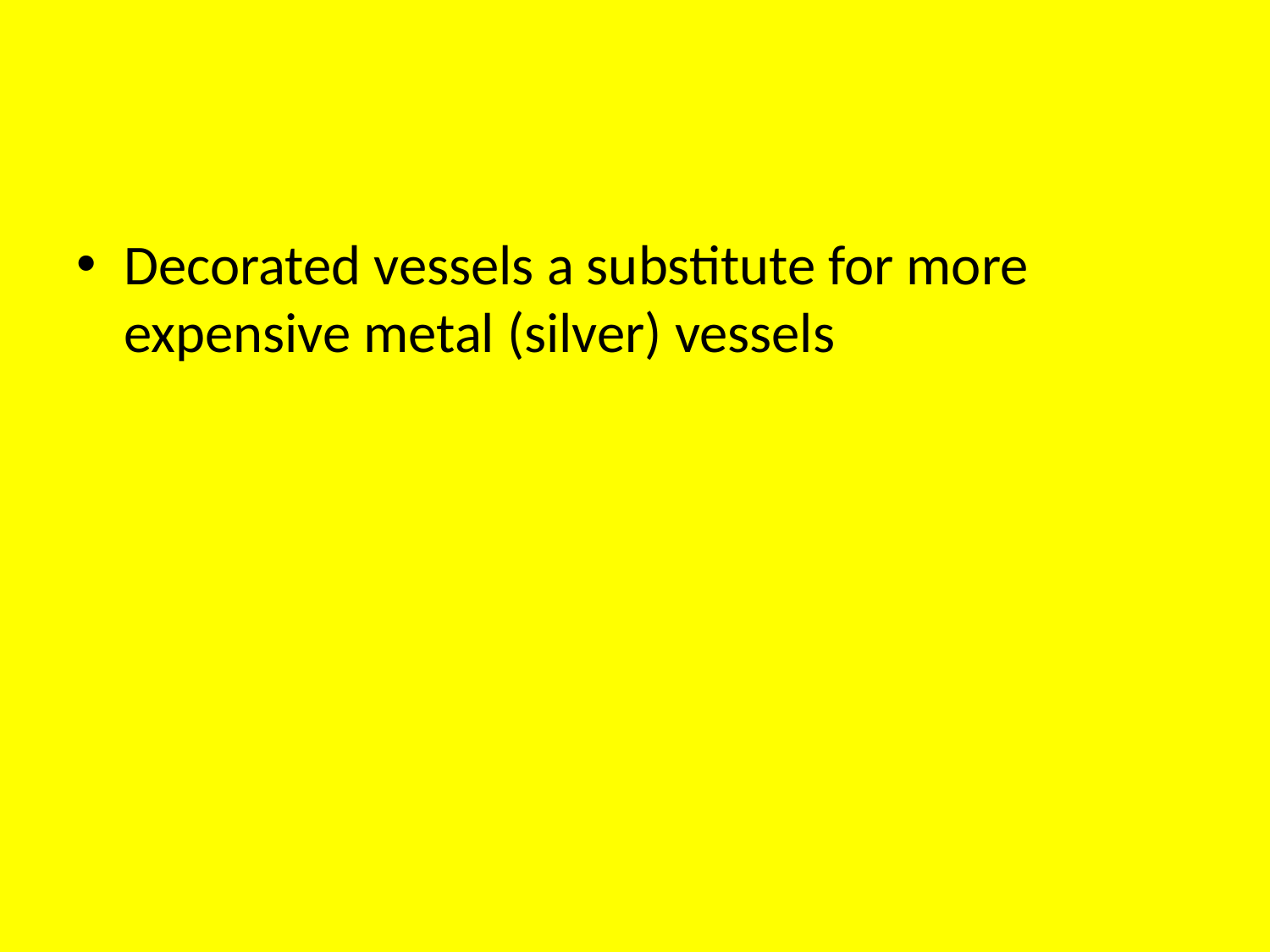

#
Decorated vessels a substitute for more expensive metal (silver) vessels